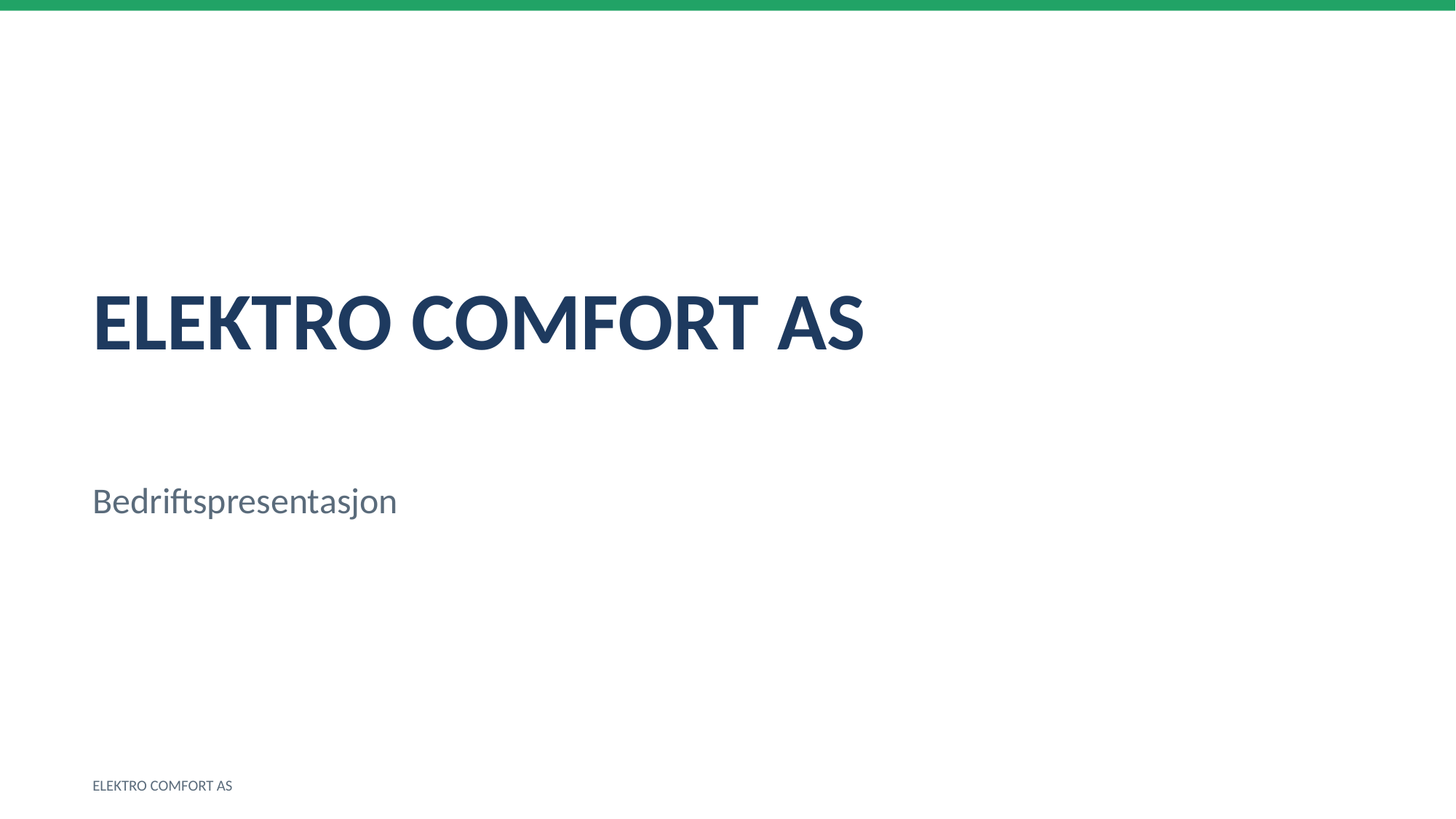

ELEKTRO COMFORT AS
Bedriftspresentasjon
ELEKTRO COMFORT AS